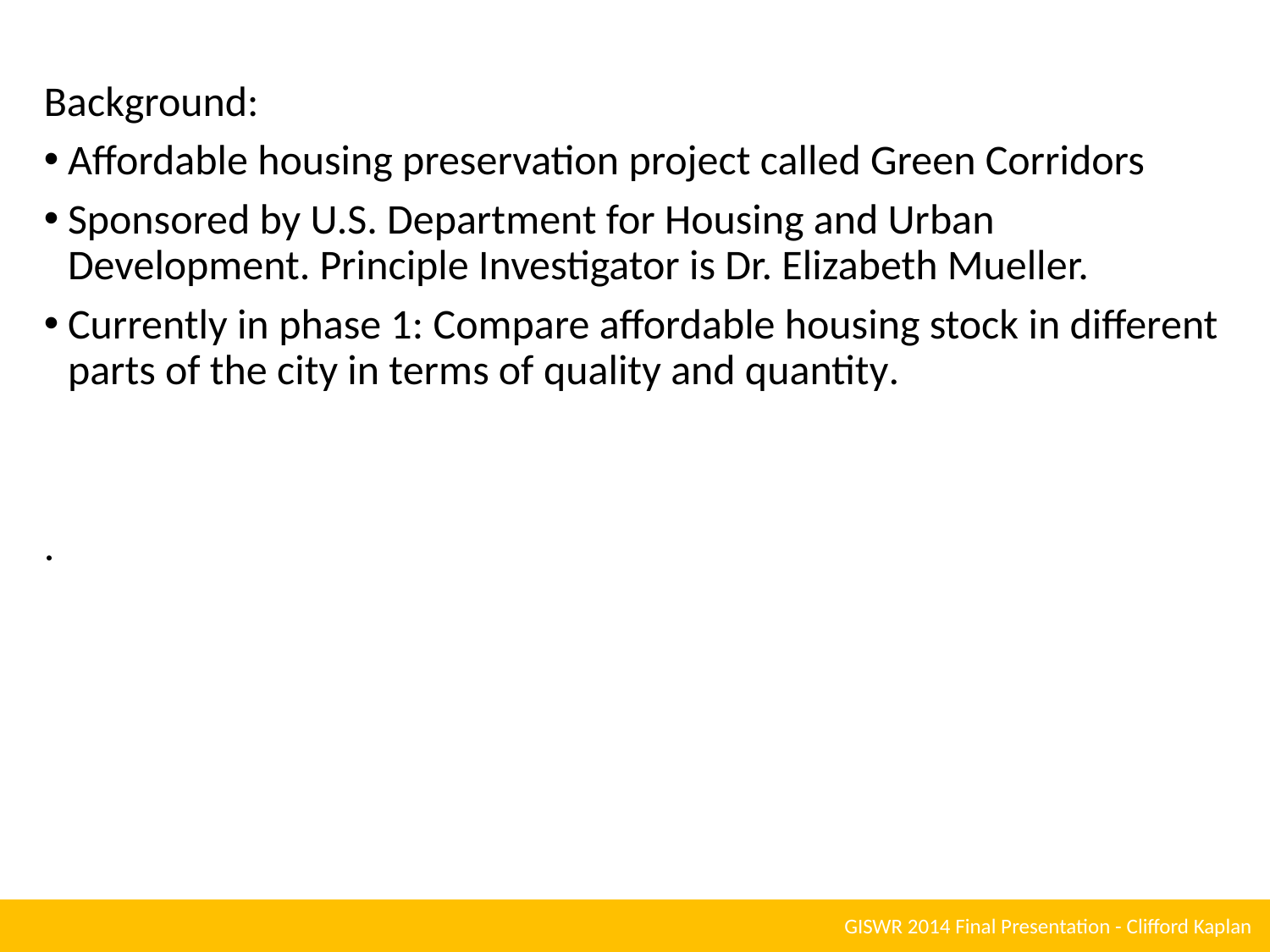

Background:
Affordable housing preservation project called Green Corridors
Sponsored by U.S. Department for Housing and Urban Development. Principle Investigator is Dr. Elizabeth Mueller.
Currently in phase 1: Compare affordable housing stock in different parts of the city in terms of quality and quantity.

.

GISWR 2014 Final Presentation - Clifford Kaplan